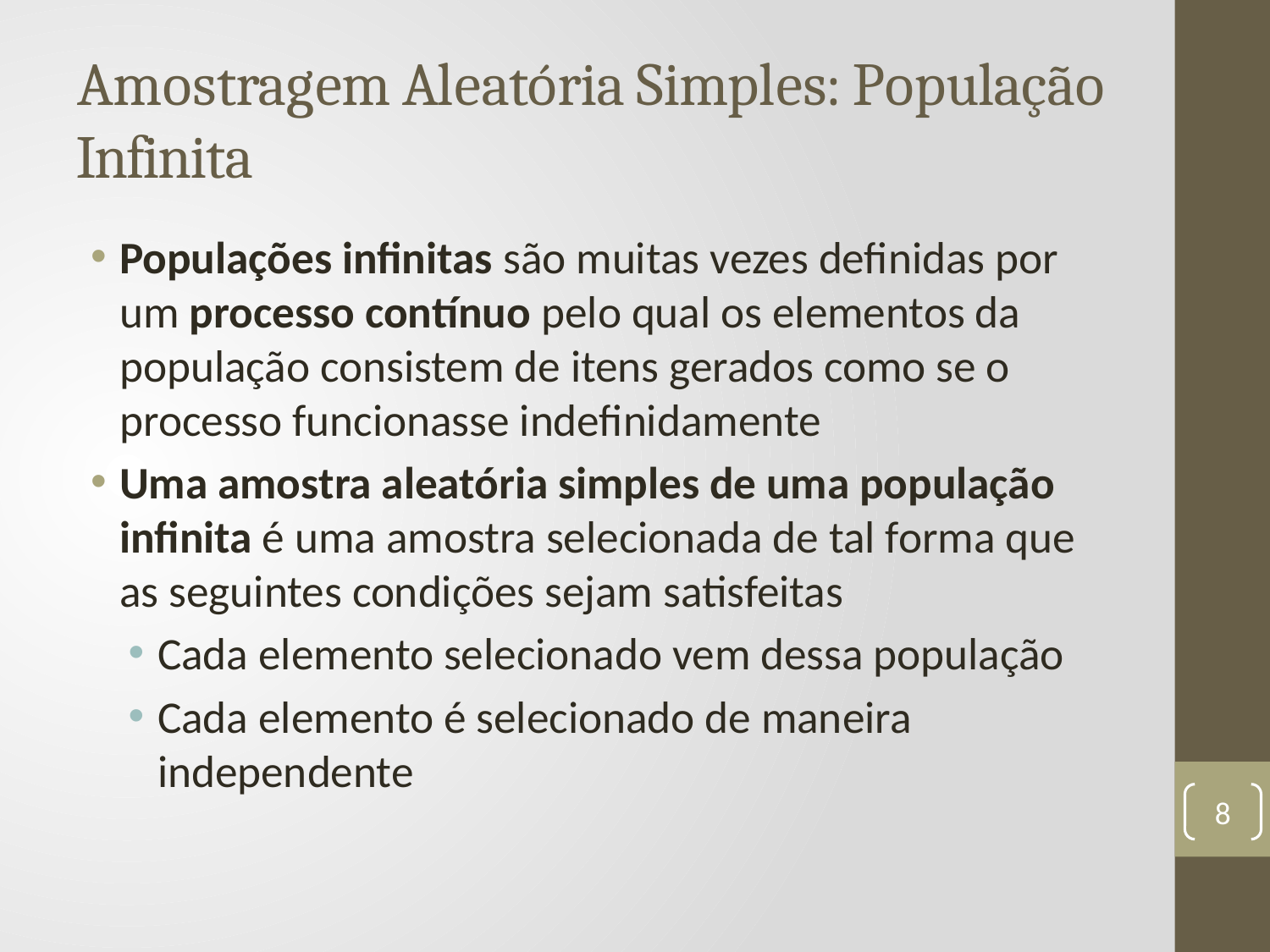

# Amostragem Aleatória Simples: População Infinita
Populações infinitas são muitas vezes definidas por um processo contínuo pelo qual os elementos da população consistem de itens gerados como se o processo funcionasse indefinidamente
Uma amostra aleatória simples de uma população infinita é uma amostra selecionada de tal forma que as seguintes condições sejam satisfeitas
Cada elemento selecionado vem dessa população
Cada elemento é selecionado de maneira independente

8